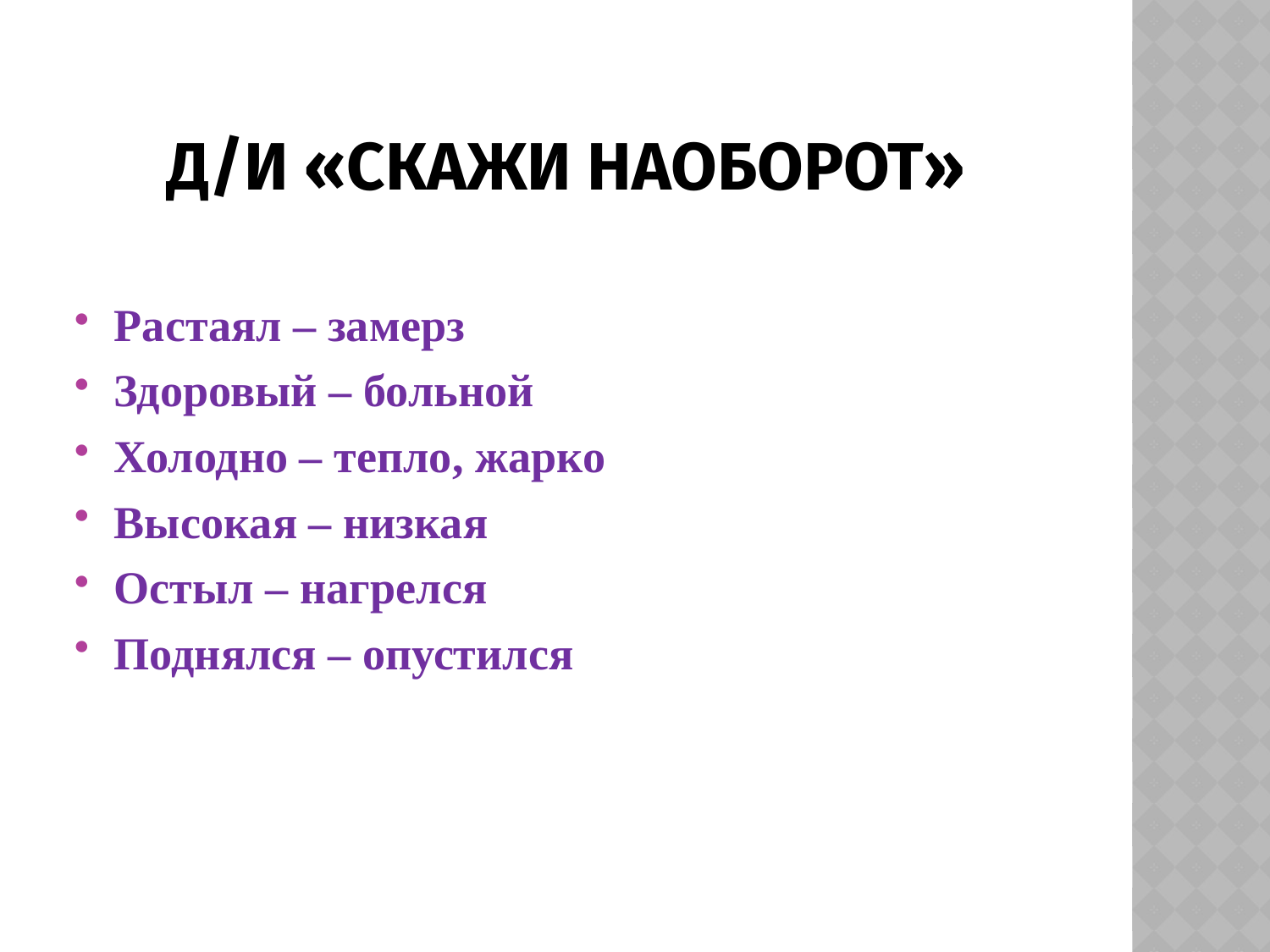

# Д/и «Скажи наоборот»

Растаял – замерз
Здоровый – больной
Холодно – тепло, жарко
Высокая – низкая
Остыл – нагрелся
Поднялся – опустился